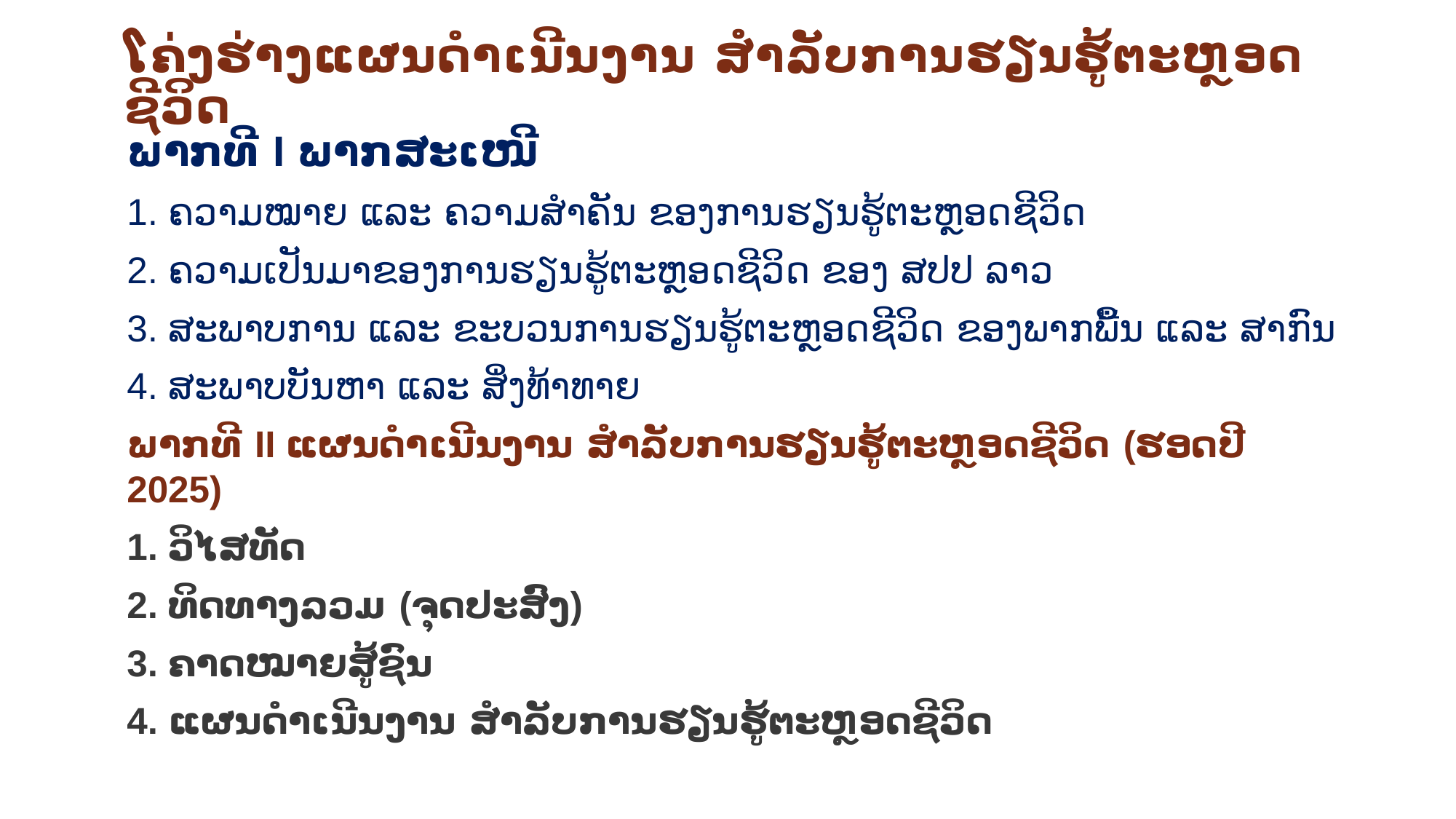

# ໂຄ່ງຮ່າງແຜນດຳເນີນງານ ສຳລັບການຮຽນຮູ້ຕະຫຼອດຊີວິດ
ພາກທີ I ພາກສະເໜີ
1. ຄວາມໝາຍ ແລະ ຄວາມສຳຄັນ ຂອງການຮຽນຮູ້ຕະຫຼອດຊີວິດ
2. ຄວາມເປັນມາຂອງການຮຽນຮູ້ຕະຫຼອດຊີວິດ ຂອງ ສປປ ລາວ
3. ສະພາບການ ແລະ ຂະບວນການຮຽນຮູ້ຕະຫຼອດຊີວິດ ຂອງພາກພື້ນ ແລະ ສາກົນ
4. ສະພາບບັນຫາ ແລະ ສິ່ງທ້າທາຍ
ພາກທີ II ແຜນດຳເນີນງານ ສຳລັບການຮຽນຮູ້ຕະຫຼອດຊີວິດ (ຮອດປີ 2025)
1. ວິໄສທັດ
2. ທິດທາງລວມ (ຈຸດປະສົງ)
3. ຄາດໝາຍສູ້ຊົນ
4. ແຜນດຳເນີນງານ ສຳລັບການຮຽນຮູ້ຕະຫຼອດຊີວິດ